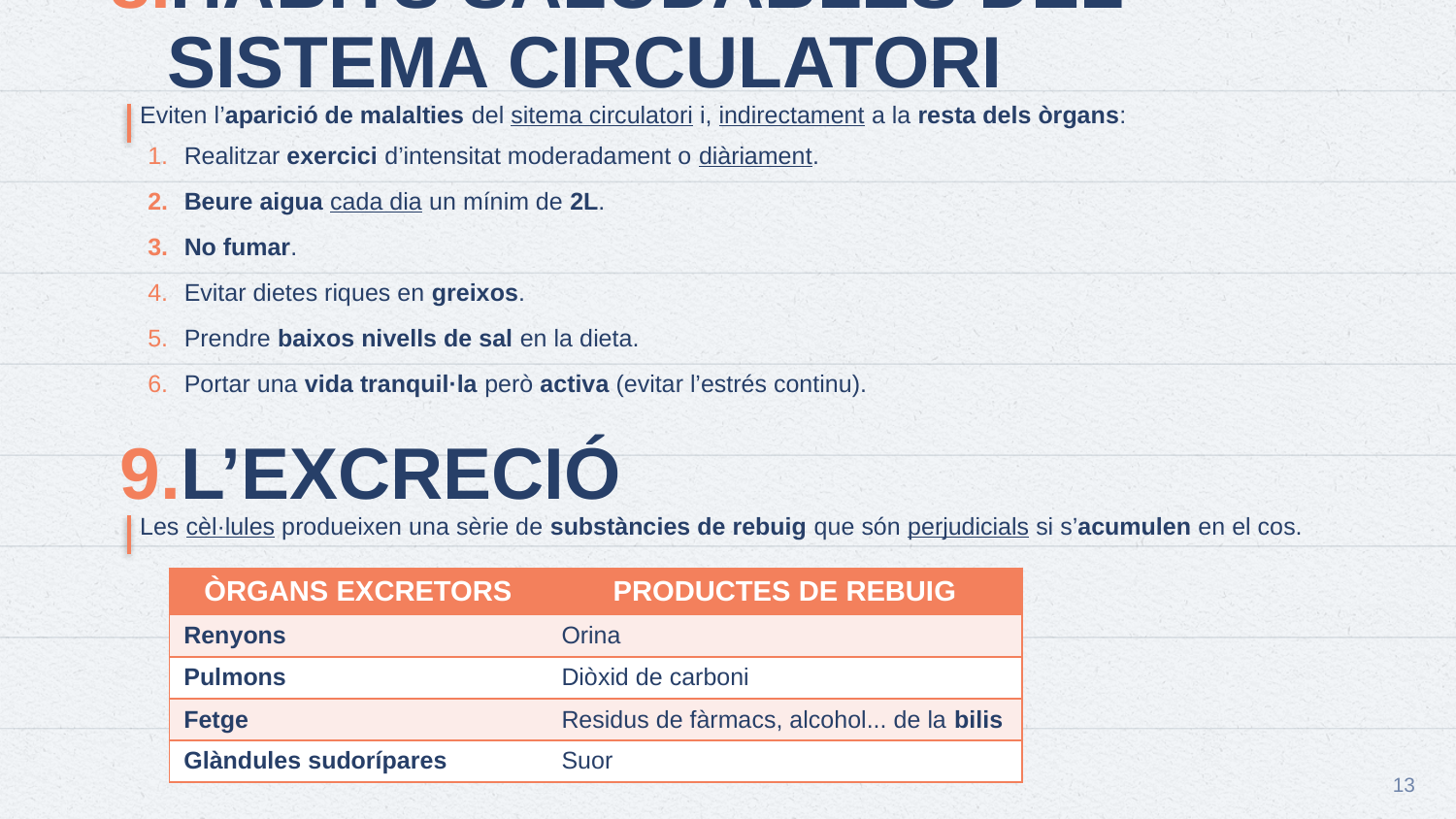

HÀBITS SALUDABLES DEL SISTEMA CIRCULATORI
Eviten l’aparició de malalties del sitema circulatori i, indirectament a la resta dels òrgans:
Realitzar exercici d’intensitat moderadament o diàriament.
Beure aigua cada dia un mínim de 2L.
No fumar.
Evitar dietes riques en greixos.
Prendre baixos nivells de sal en la dieta.
Portar una vida tranquil·la però activa (evitar l’estrés continu).
L’EXCRECIÓ
Les cèl·lules produeixen una sèrie de substàncies de rebuig que són perjudicials si s’acumulen en el cos.
| ÒRGANS EXCRETORS | PRODUCTES DE REBUIG |
| --- | --- |
| Renyons | Orina |
| Pulmons | Diòxid de carboni |
| Fetge | Residus de fàrmacs, alcohol... de la bilis |
| Glàndules sudorípares | Suor |
13